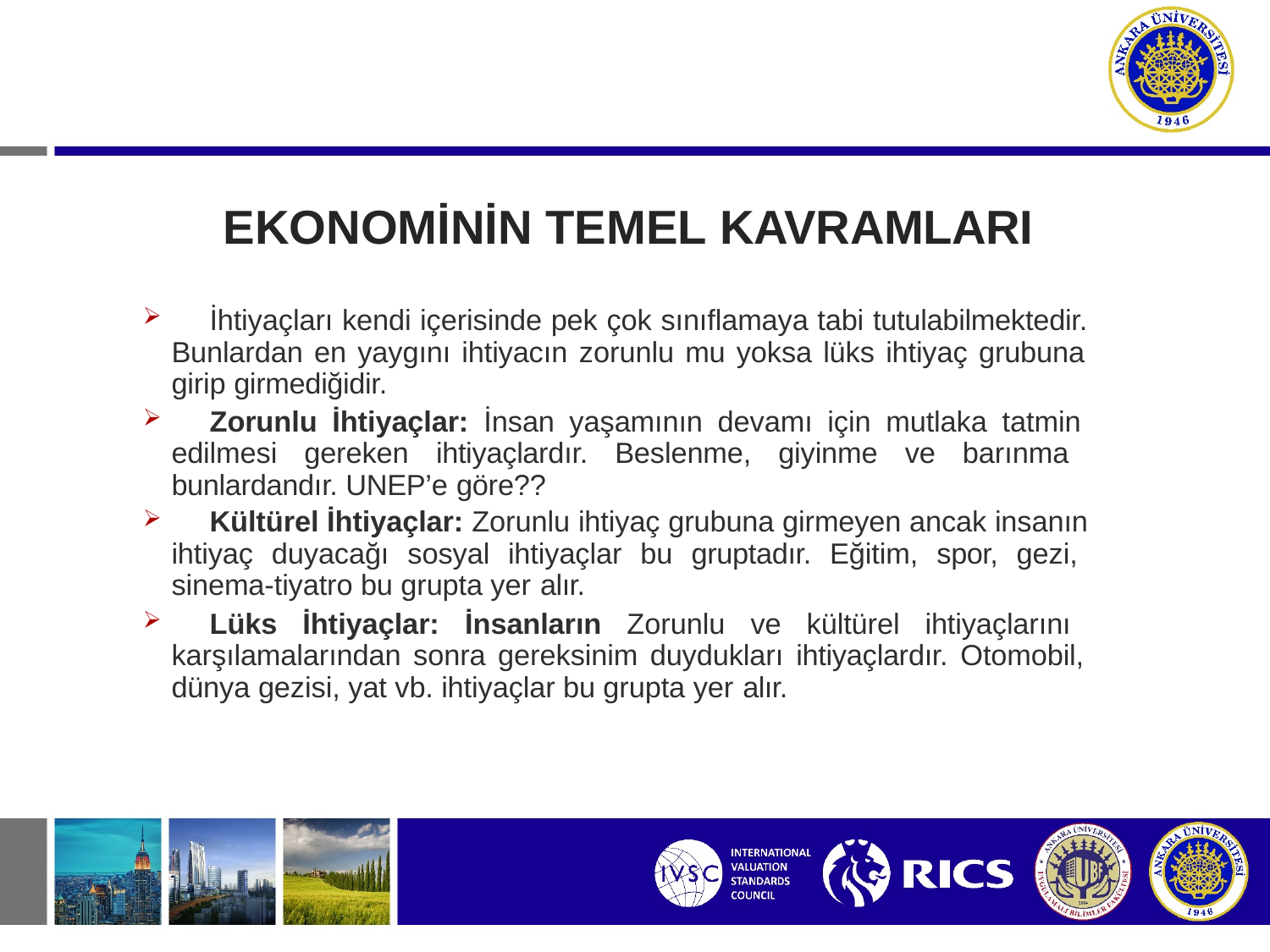

# EKONOMİNİN TEMEL KAVRAMLARI
	İhtiyaçları kendi içerisinde pek çok sınıflamaya tabi tutulabilmektedir.  Bunlardan en yaygını ihtiyacın zorunlu mu yoksa lüks ihtiyaç grubuna  girip girmediğidir.
	Zorunlu İhtiyaçlar: İnsan yaşamının devamı için mutlaka tatmin  edilmesi gereken ihtiyaçlardır. Beslenme, giyinme ve barınma  bunlardandır. UNEP’e göre??
	Kültürel İhtiyaçlar: Zorunlu ihtiyaç grubuna girmeyen ancak insanın  ihtiyaç duyacağı sosyal ihtiyaçlar bu gruptadır. Eğitim, spor, gezi,  sinema-tiyatro bu grupta yer alır.
	Lüks İhtiyaçlar: İnsanların Zorunlu ve kültürel ihtiyaçlarını  karşılamalarından sonra gereksinim duydukları ihtiyaçlardır. Otomobil,  dünya gezisi, yat vb. ihtiyaçlar bu grupta yer alır.